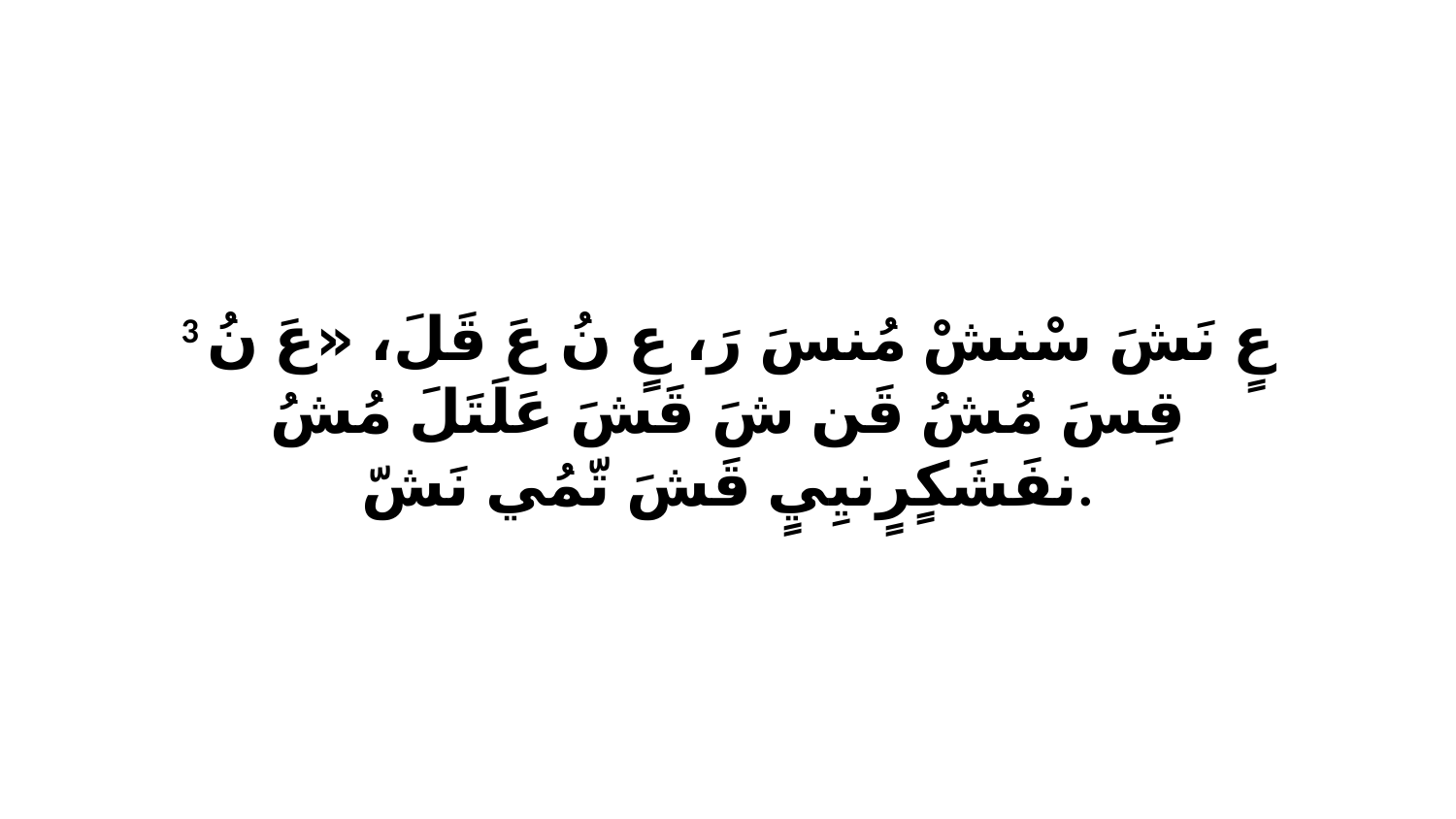

3 عٍ نَشَ سْنشْ مُنسَ رَ، عٍ نُ عَ قَلَ، «عَ نُ قِسَ مُشُ قَن شَ قَشَ عَلَتَلَ مُشُ نفَشَكٍرٍنيِيٍ قَشَ تّمُي نَشّ.